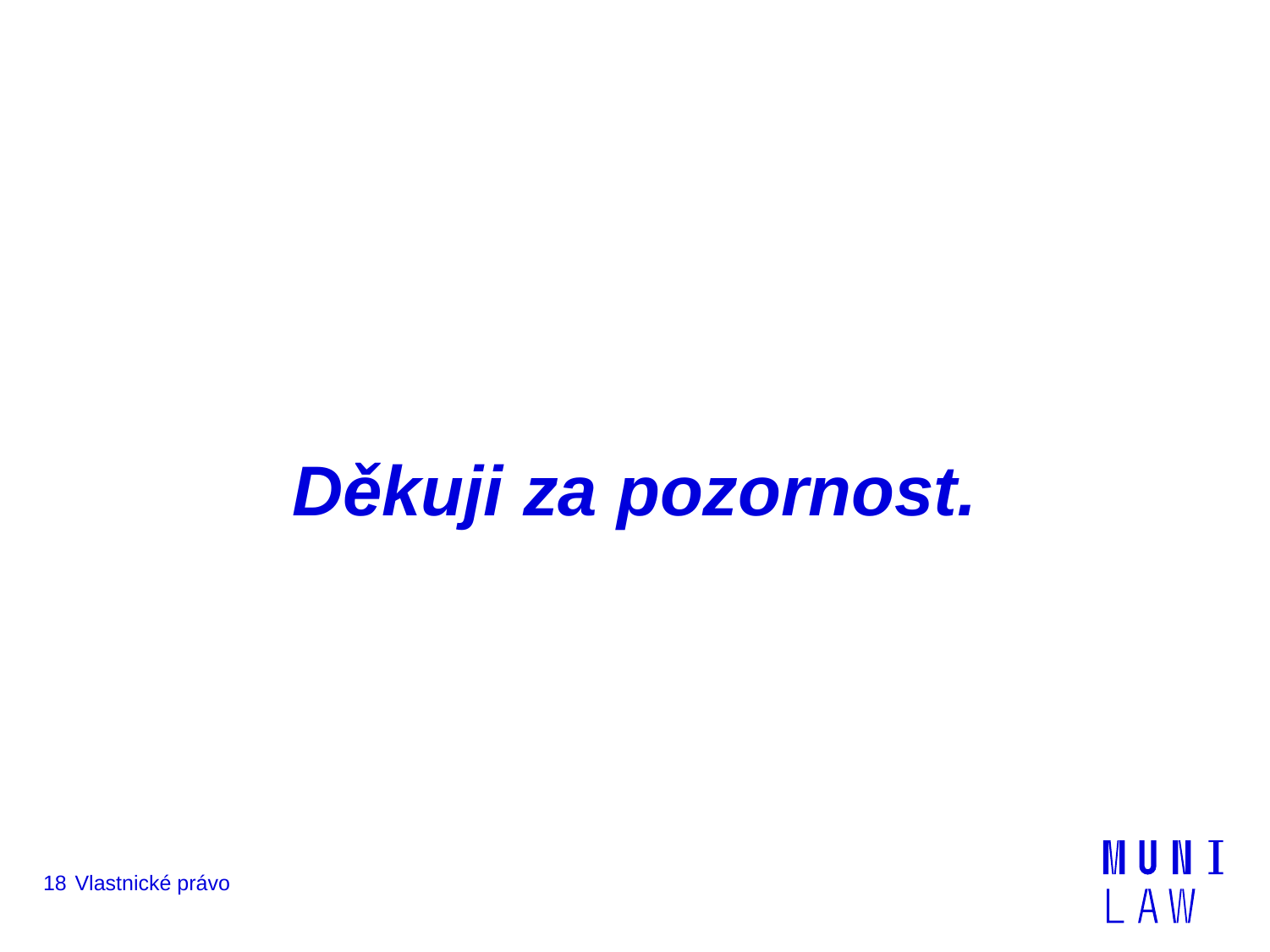

# Děkuji za pozornost.
18
Vlastnické právo